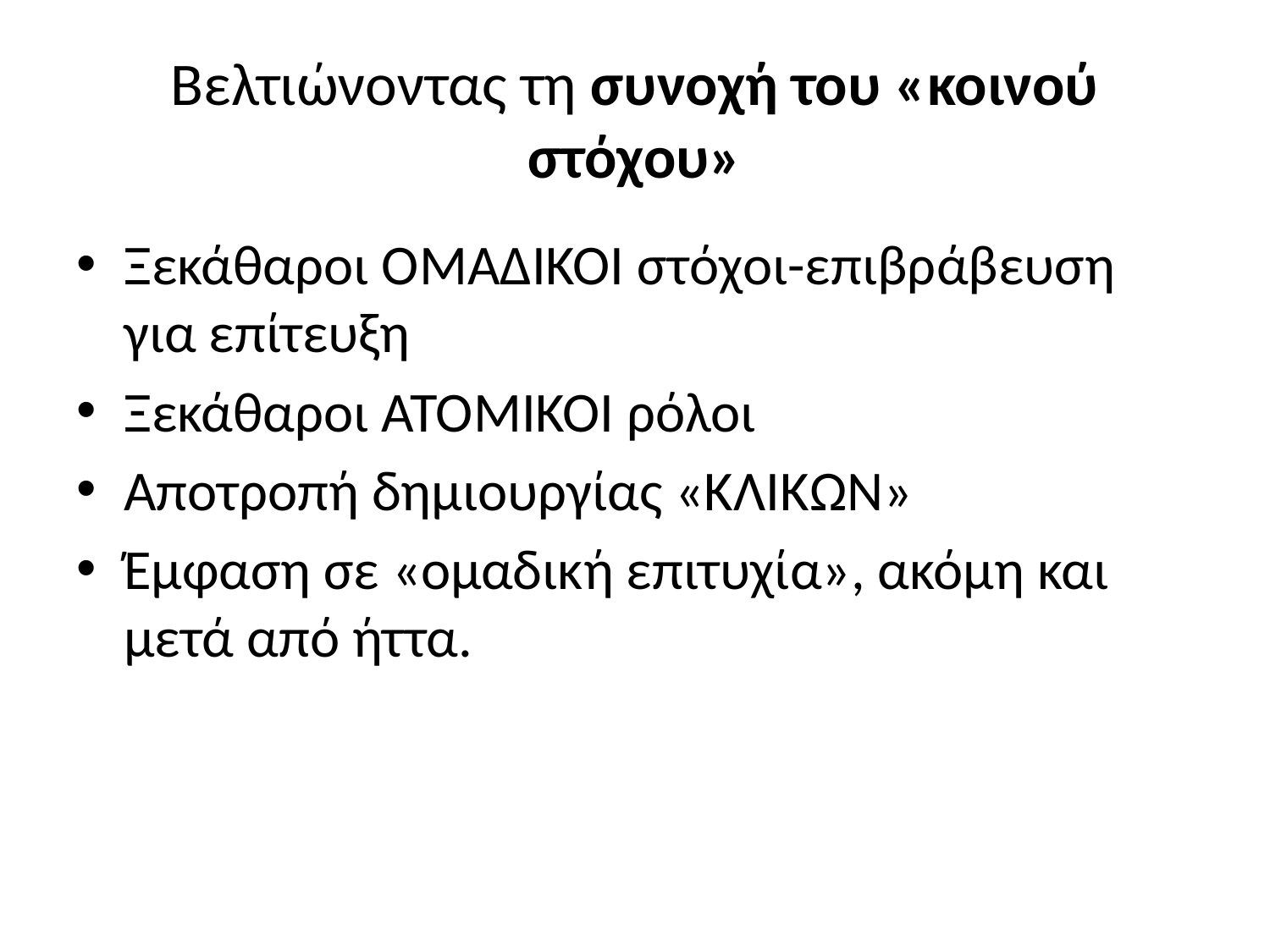

# Βελτιώνοντας τη συνοχή του «κοινού στόχου»
Ξεκάθαροι ΟΜΑΔΙΚΟΙ στόχοι-επιβράβευση για επίτευξη
Ξεκάθαροι ΑΤΟΜΙΚΟΙ ρόλοι
Αποτροπή δημιουργίας «ΚΛΙΚΩΝ»
Έμφαση σε «ομαδική επιτυχία», ακόμη και μετά από ήττα.